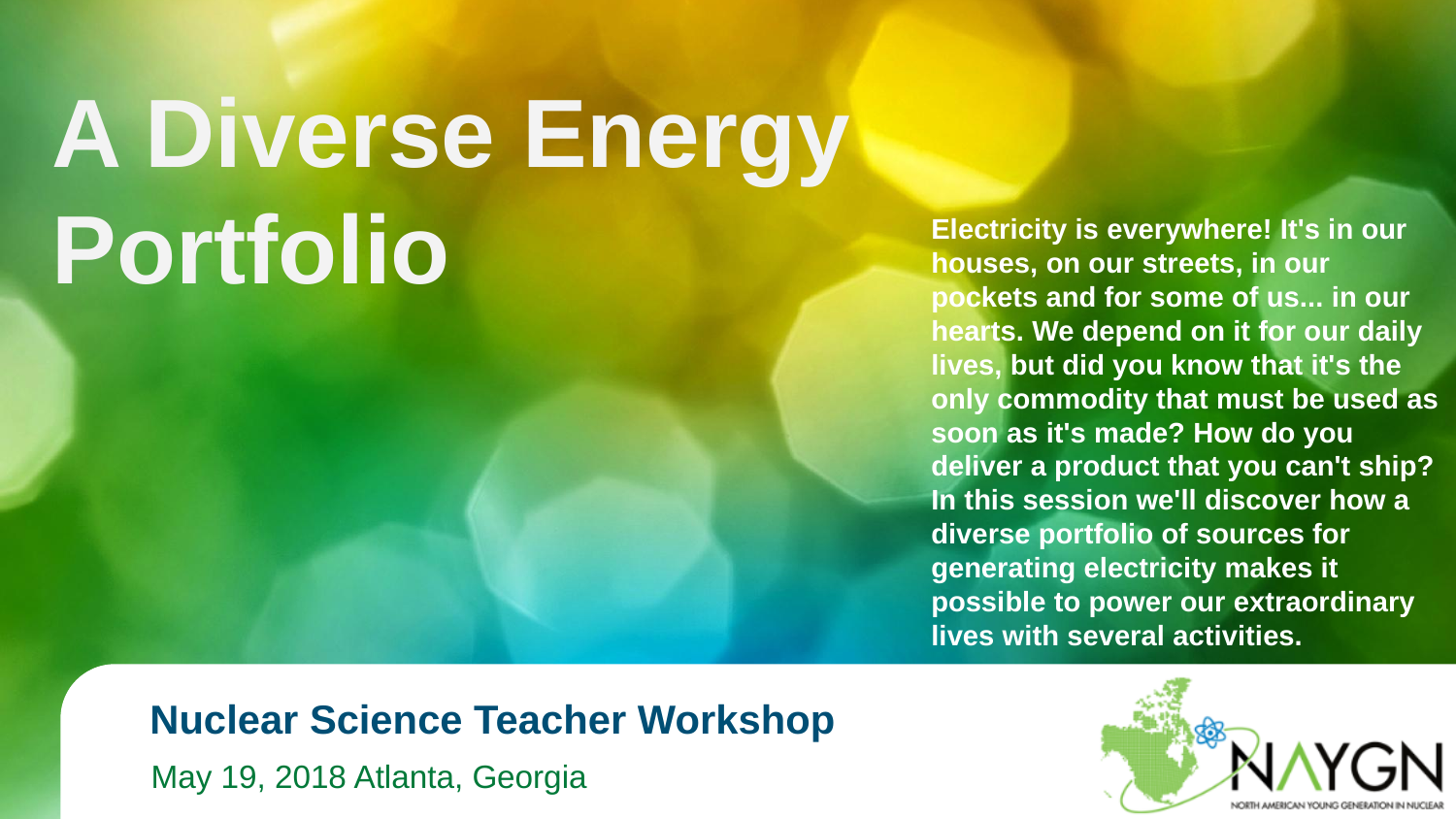

A Diverse Energy Portfolio
Electricity is everywhere! It's in our houses, on our streets, in our pockets and for some of us... in our hearts. We depend on it for our daily lives, but did you know that it's the only commodity that must be used as soon as it's made? How do you deliver a product that you can't ship? In this session we'll discover how a diverse portfolio of sources for generating electricity makes it possible to power our extraordinary lives with several activities.

# Nuclear Science Teacher Workshop
May 19, 2018 Atlanta, Georgia